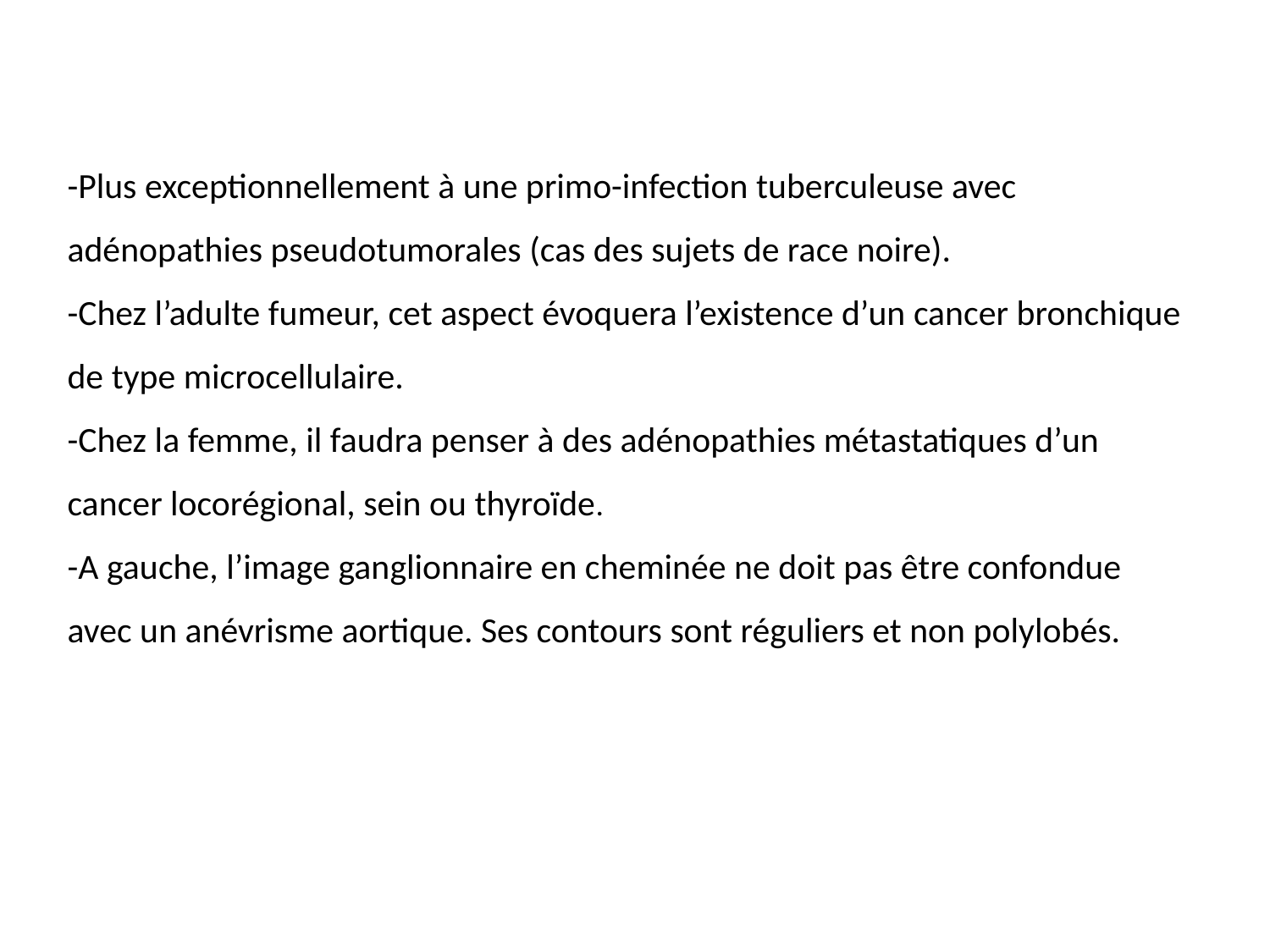

-Plus exceptionnellement à une primo-infection tuberculeuse avec adénopathies pseudotumorales (cas des sujets de race noire).
-Chez l’adulte fumeur, cet aspect évoquera l’existence d’un cancer bronchique de type microcellulaire.
-Chez la femme, il faudra penser à des adénopathies métastatiques d’un cancer locorégional, sein ou thyroïde.
-A gauche, l’image ganglionnaire en cheminée ne doit pas être confondue avec un anévrisme aortique. Ses contours sont réguliers et non polylobés.